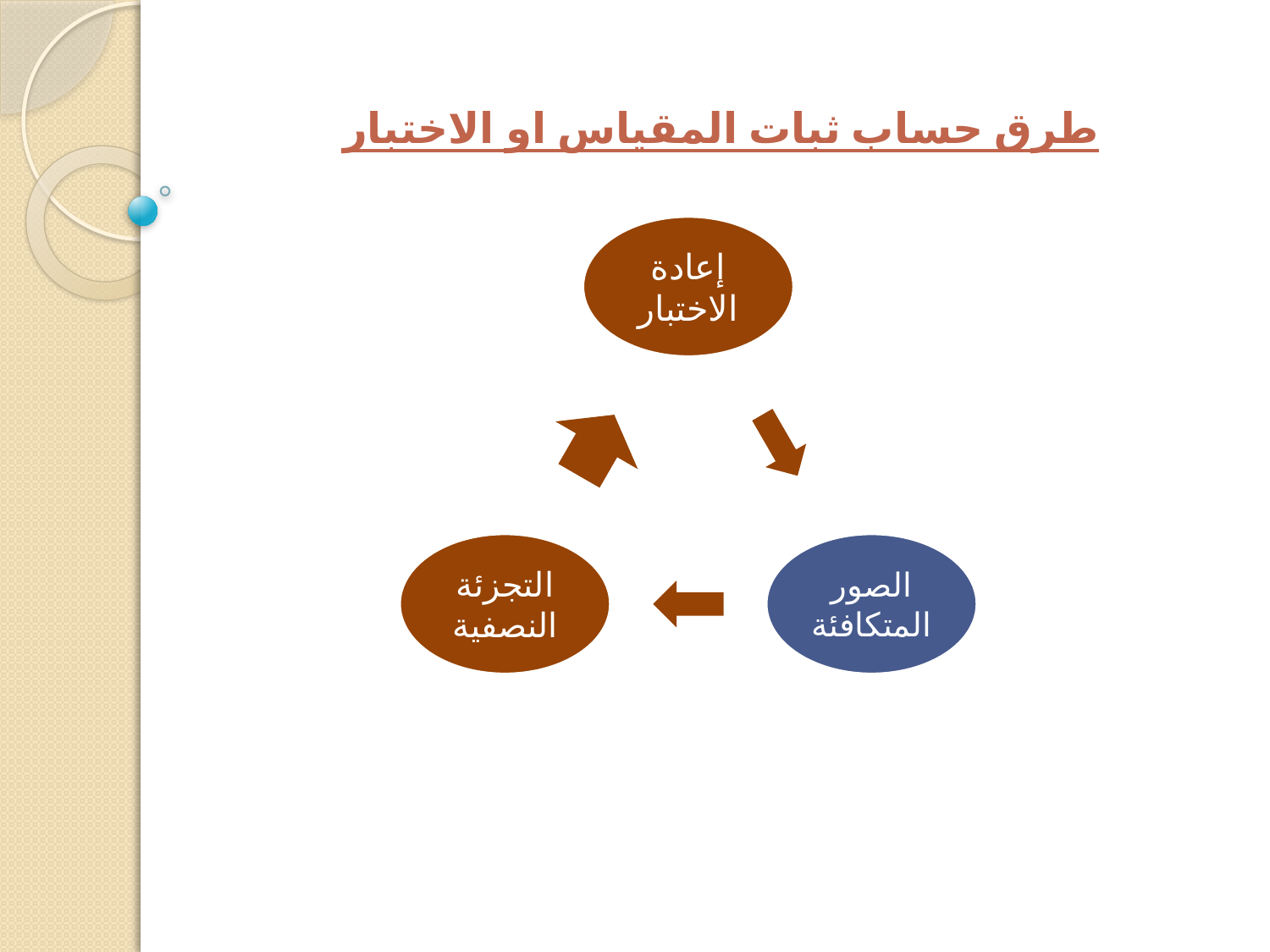

طرق حساب ثبات المقياس او الاختبار
الصور المتكافئة
التجزئة النصفية